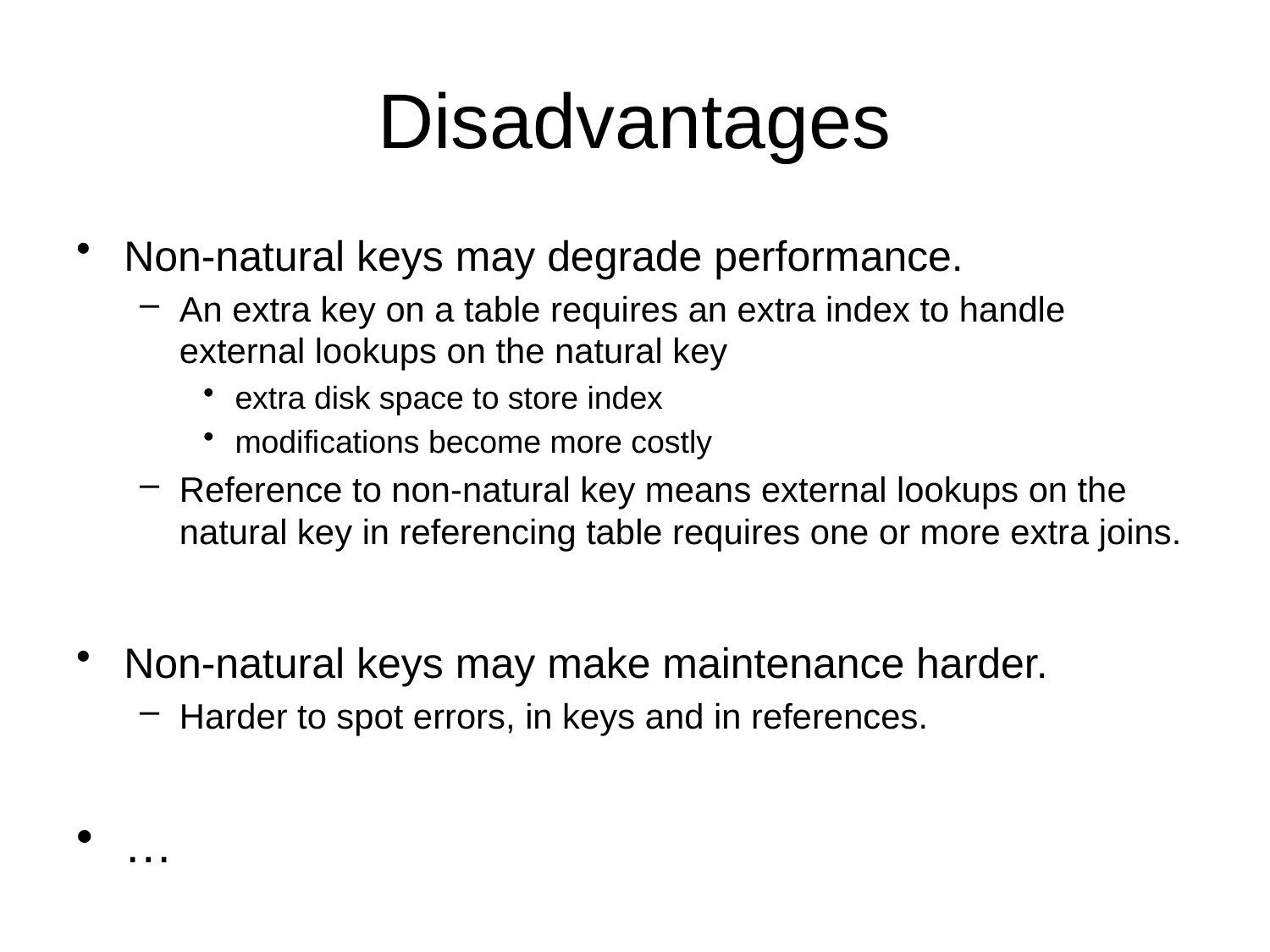

# Disadvantages
Non-natural keys may degrade performance.
An extra key on a table requires an extra index to handle external lookups on the natural key
extra disk space to store index
modifications become more costly
Reference to non-natural key means external lookups on the natural key in referencing table requires one or more extra joins.

Non-natural keys may make maintenance harder.
Harder to spot errors, in keys and in references.

…